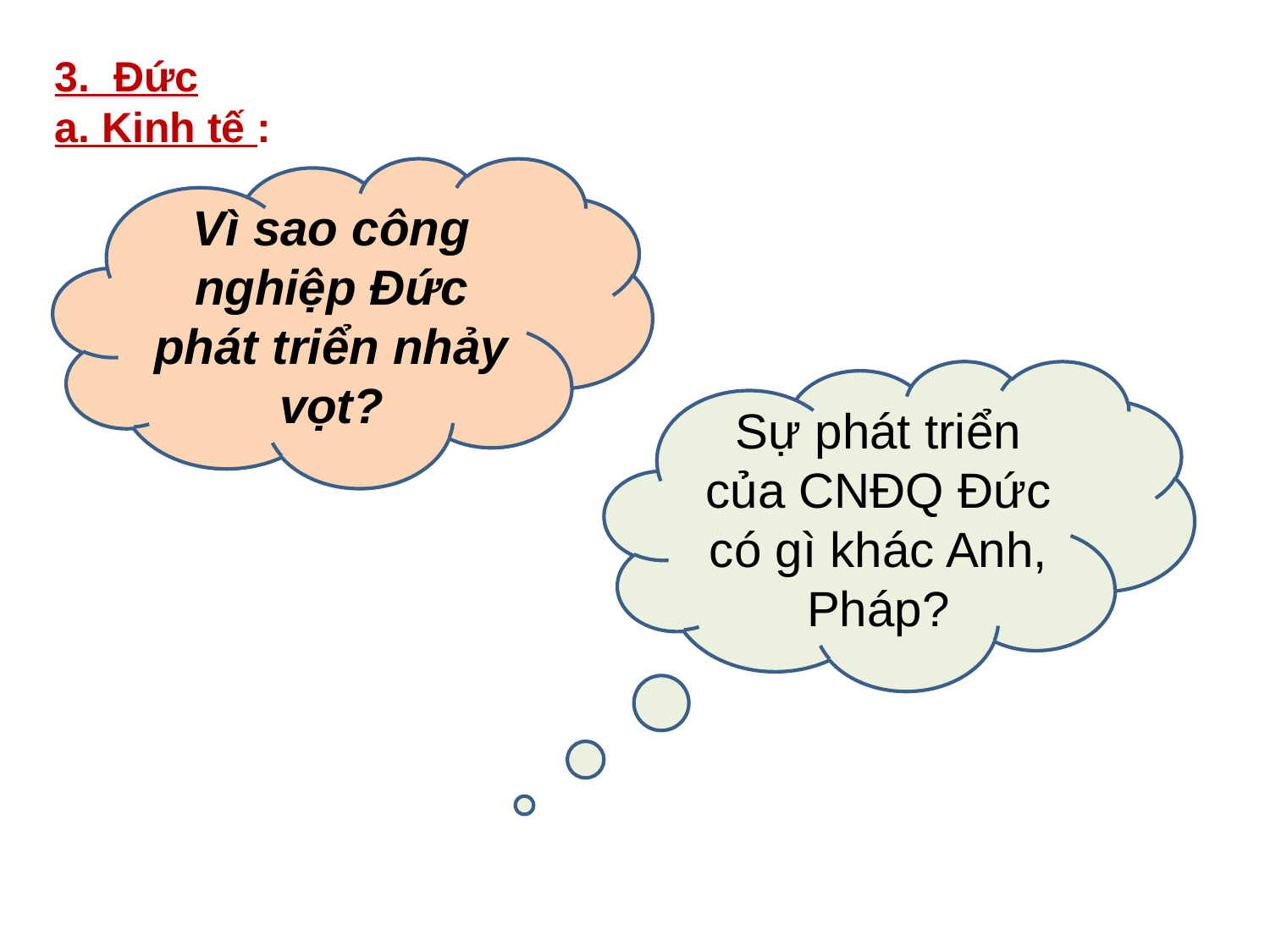

3.  Đức
a. Kinh tế :
Vì sao công nghiệp Đức phát triển nhảy vọt?
Sự phát triển của CNĐQ Đức có gì khác Anh, Pháp?